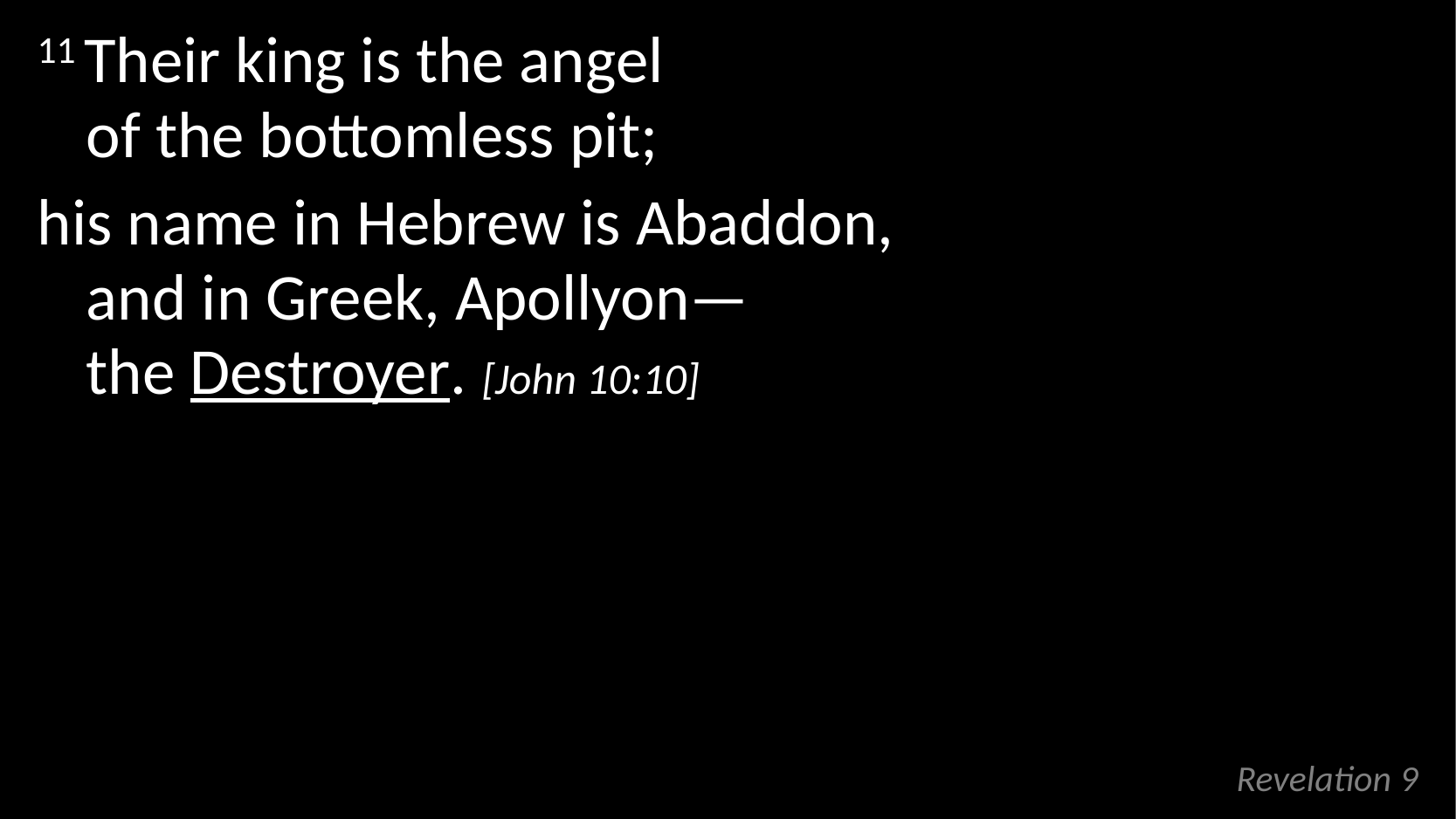

11 Their king is the angel
of the bottomless pit;
his name in Hebrew is Abaddon,
and in Greek, Apollyon—
the Destroyer. [John 10:10]
# Revelation 9